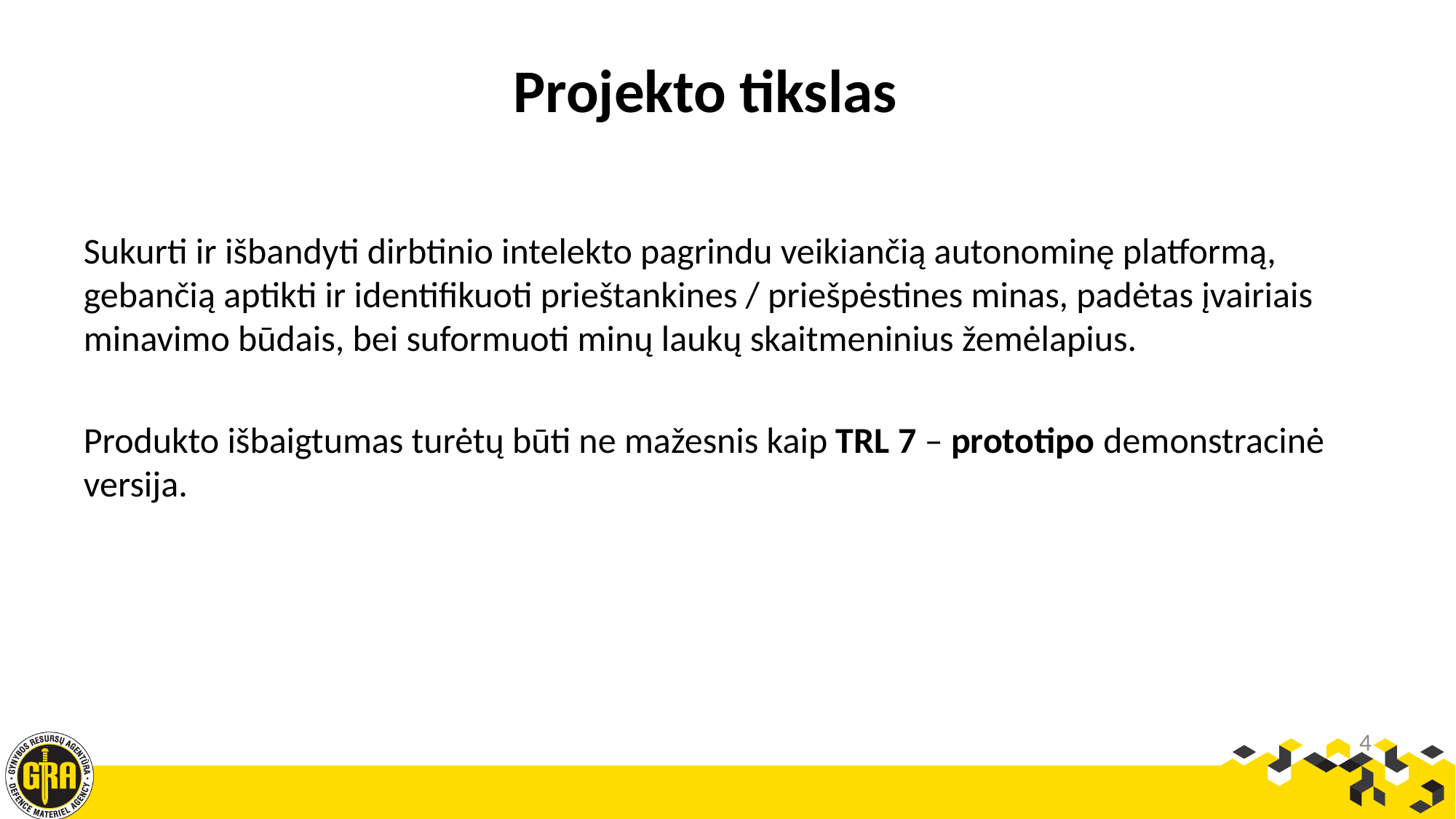

Projekto tikslas
Sukurti ir išbandyti dirbtinio intelekto pagrindu veikiančią autonominę platformą, gebančią aptikti ir identifikuoti prieštankines / priešpėstines minas, padėtas įvairiais minavimo būdais, bei suformuoti minų laukų skaitmeninius žemėlapius.

Produkto išbaigtumas turėtų būti ne mažesnis kaip TRL 7 – prototipo demonstracinė versija.

4